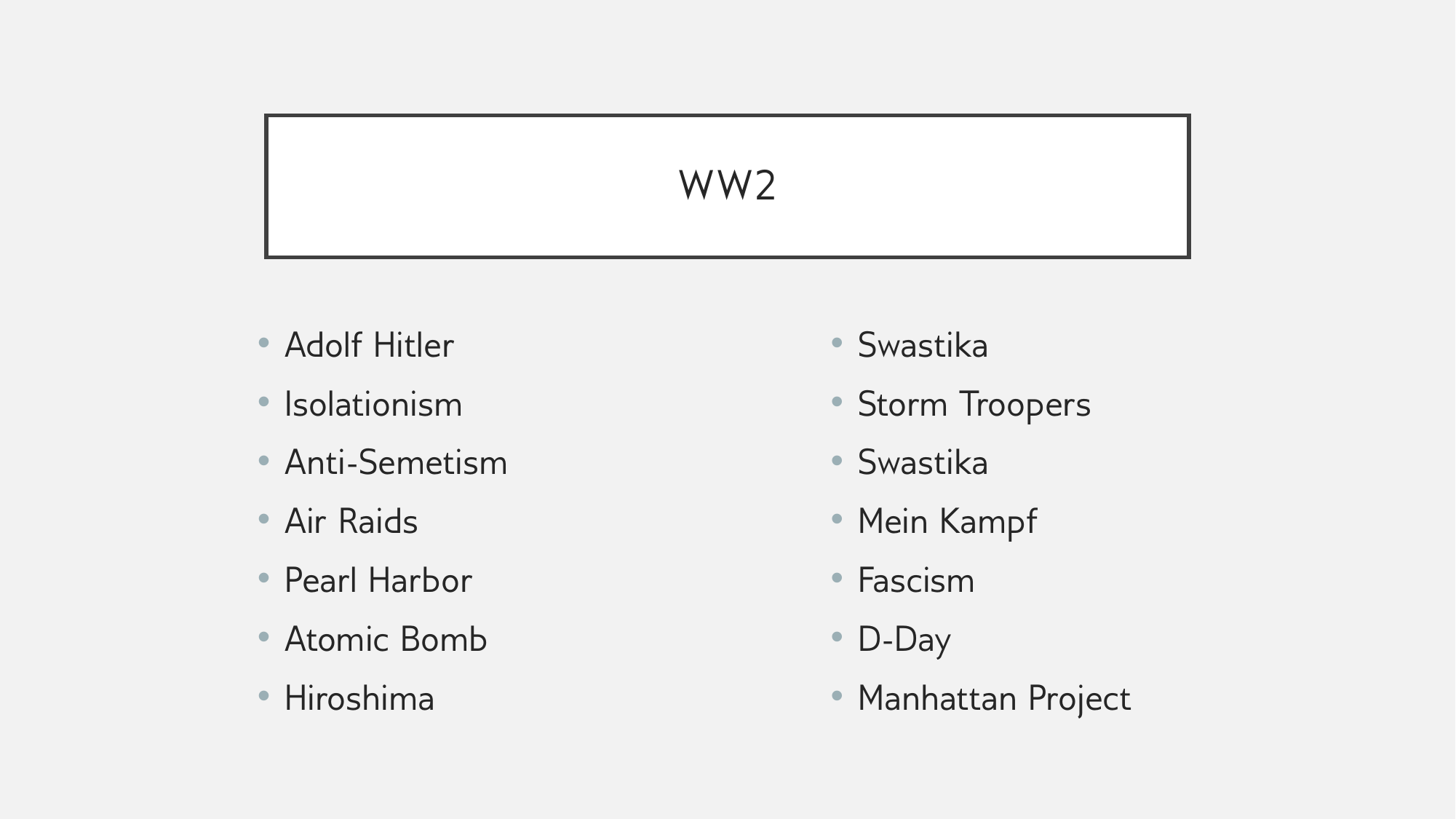

# WW2
Adolf Hitler
Isolationism
Anti-Semetism
Air Raids
Pearl Harbor
Atomic Bomb
Hiroshima

Swastika
Storm Troopers
Swastika
Mein Kampf
Fascism
D-Day
Manhattan Project